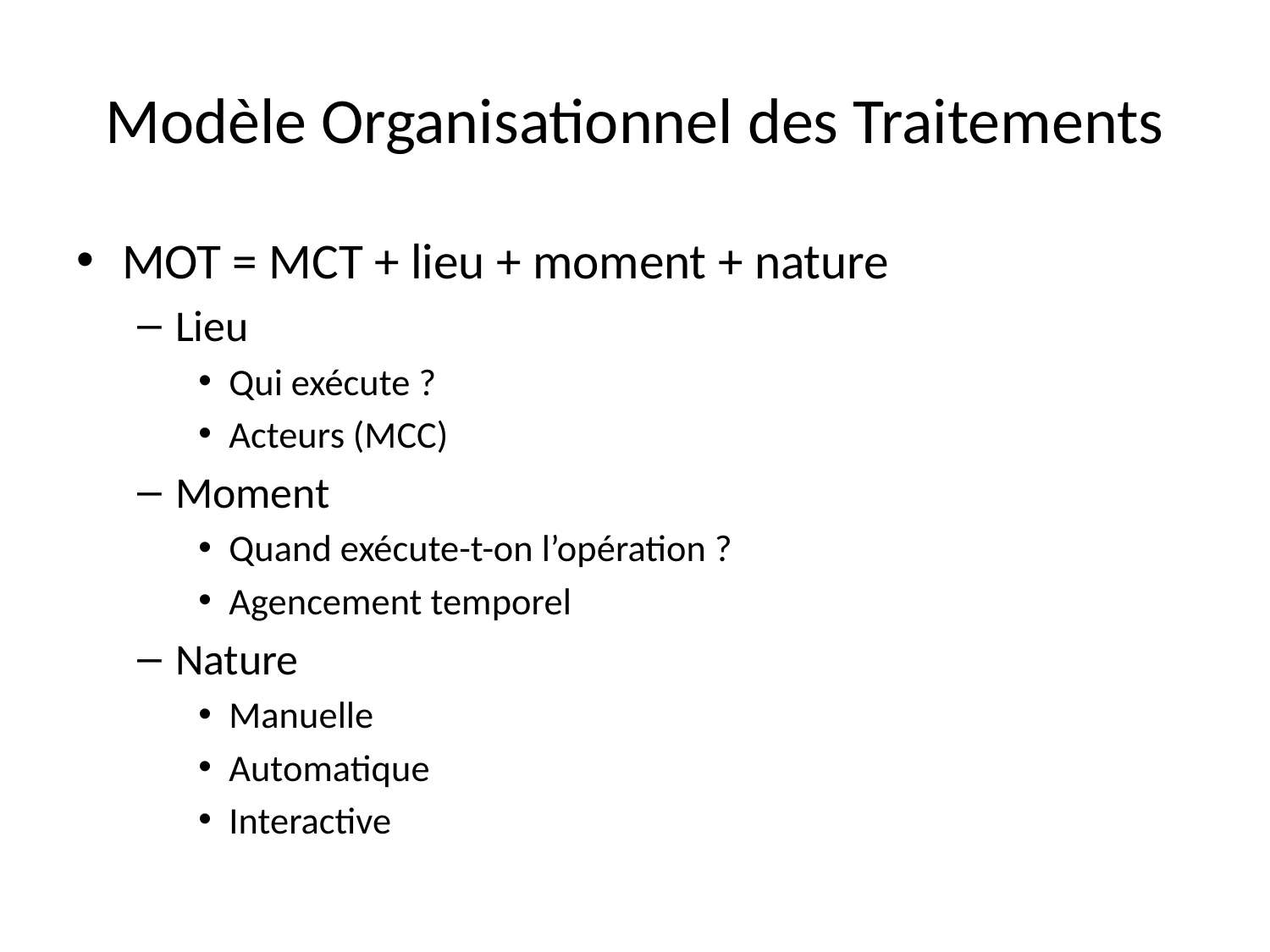

# Modèle Organisationnel des Traitements
MOT = MCT + lieu + moment + nature
Lieu
Qui exécute ?
Acteurs (MCC)
Moment
Quand exécute-t-on l’opération ?
Agencement temporel
Nature
Manuelle
Automatique
Interactive